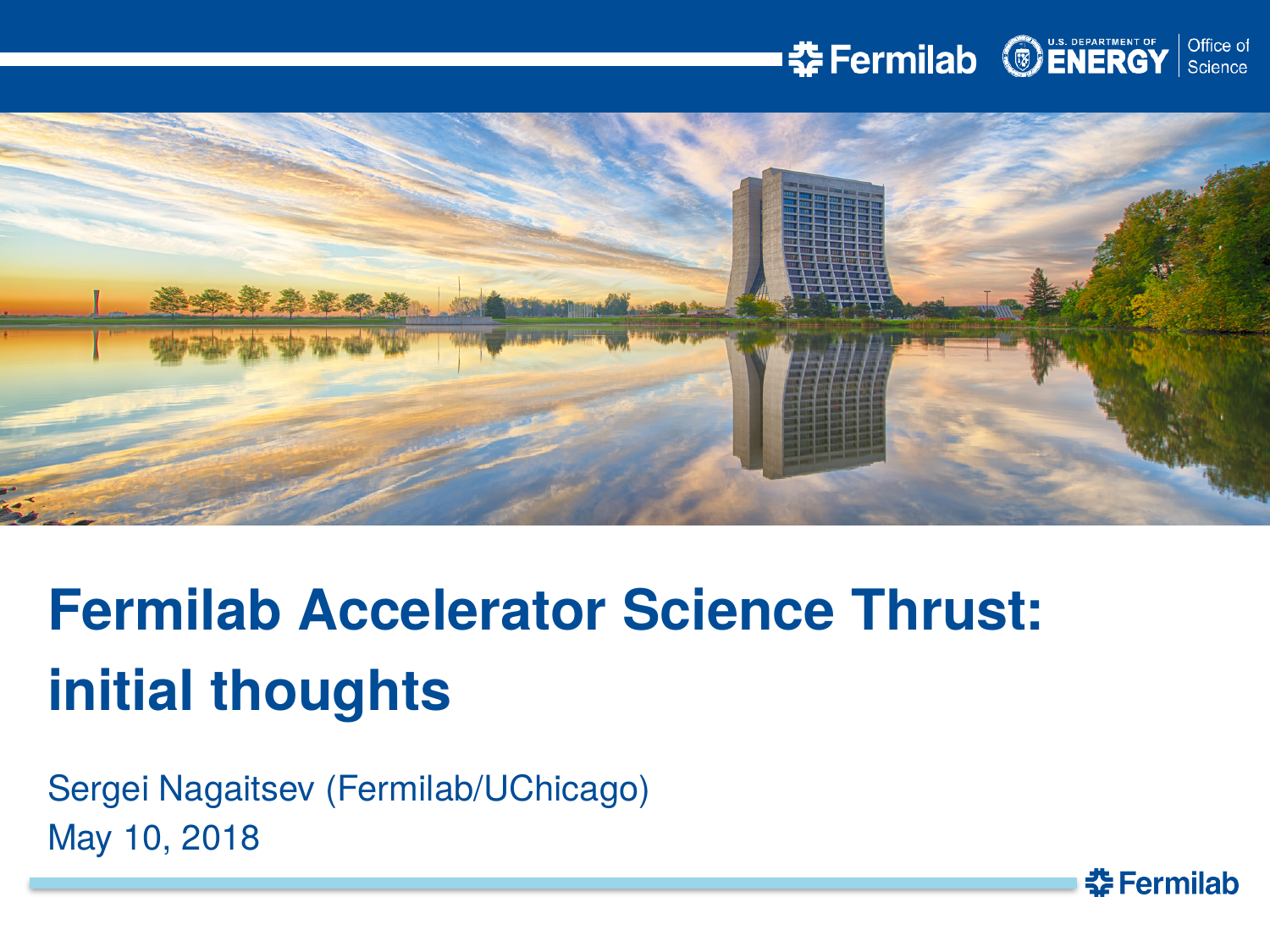

Fermilab Accelerator Science Thrust:
initial thoughts
Sergei Nagaitsev (Fermilab/UChicago)
May 10, 2018